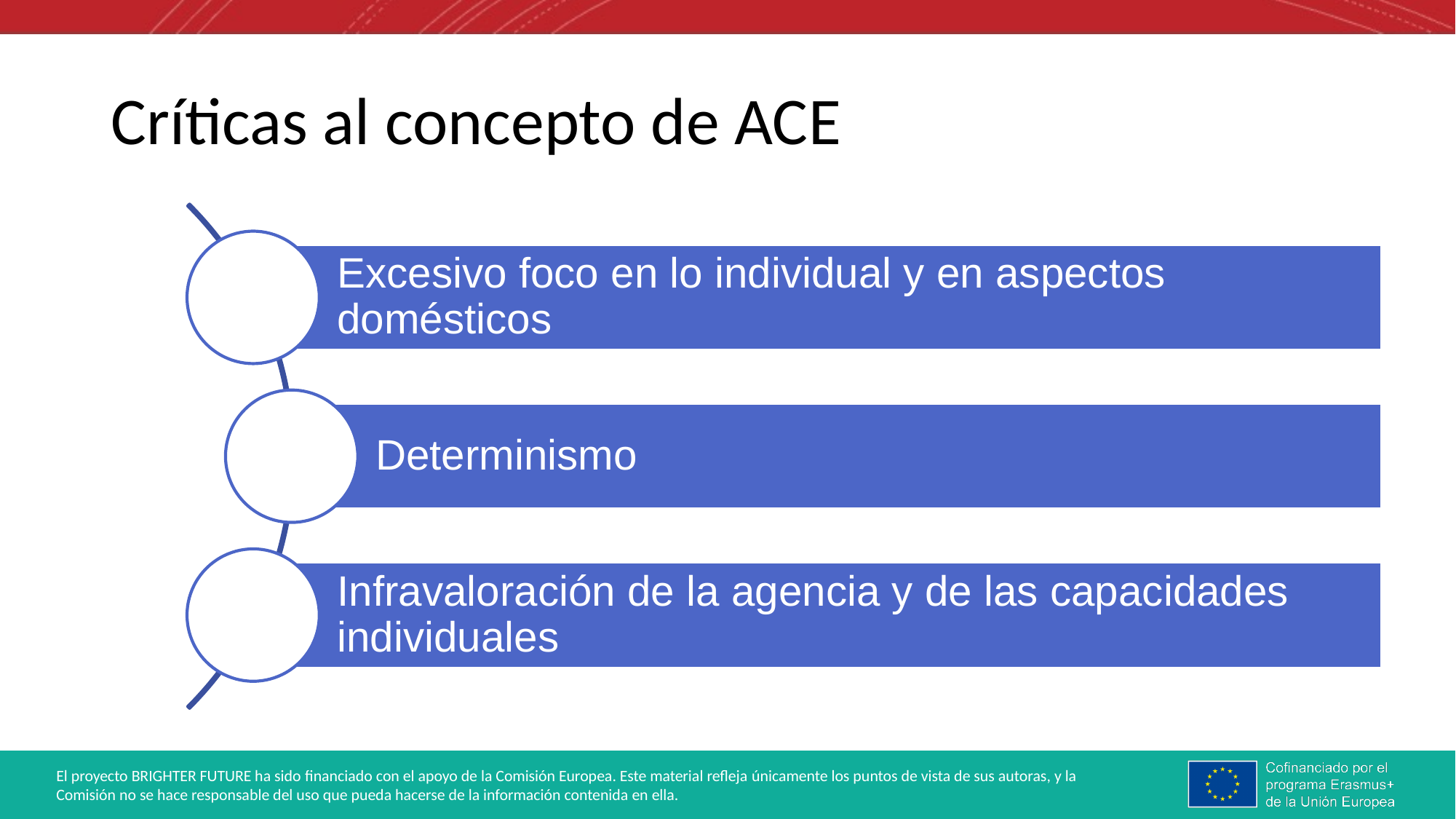

# Críticas al concepto de ACE

Excesivo foco en lo individual y en aspectos domésticos

Determinismo

Infravaloración de la agencia y de las capacidades individuales